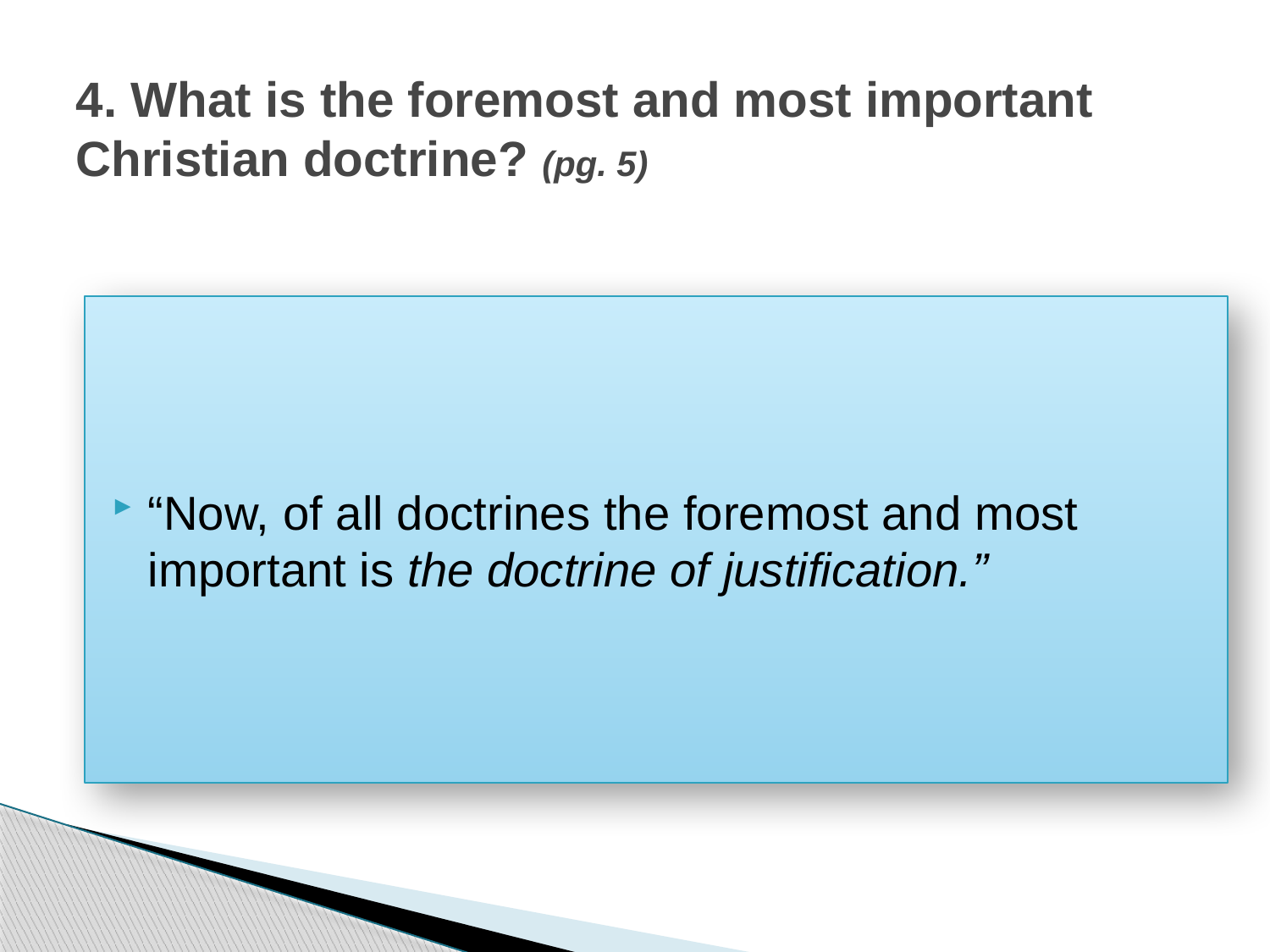

# 4. What is the foremost and most important Christian doctrine? (pg. 5)
“Now, of all doctrines the foremost and most important is the doctrine of justification.”